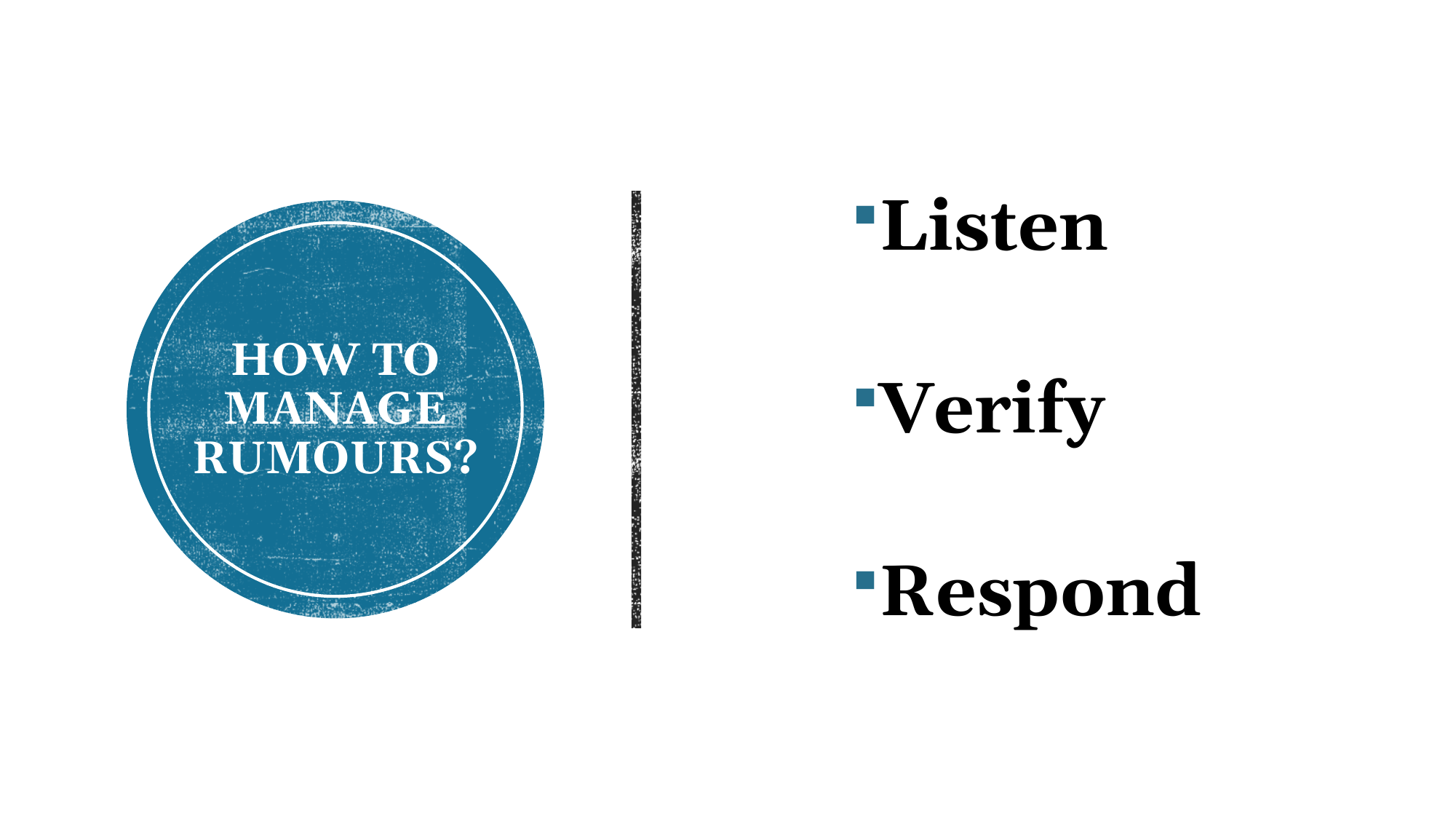

Listen

Verify

Respond

# How to manage Rumours?